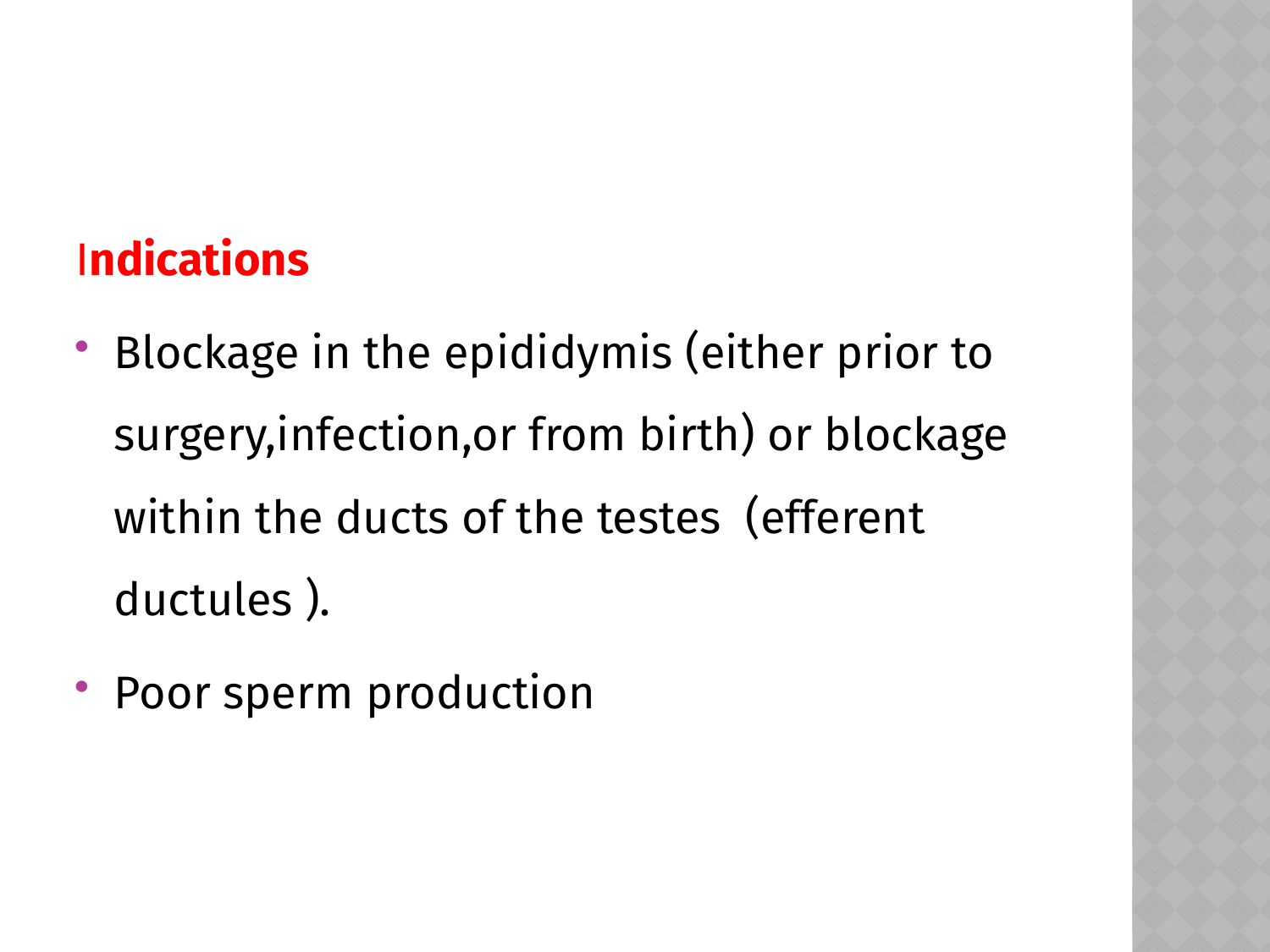

#
Indications
Blockage in the epididymis (either prior to surgery,infection,or from birth) or blockage within the ducts of the testes  (efferent ductules ).
Poor sperm production